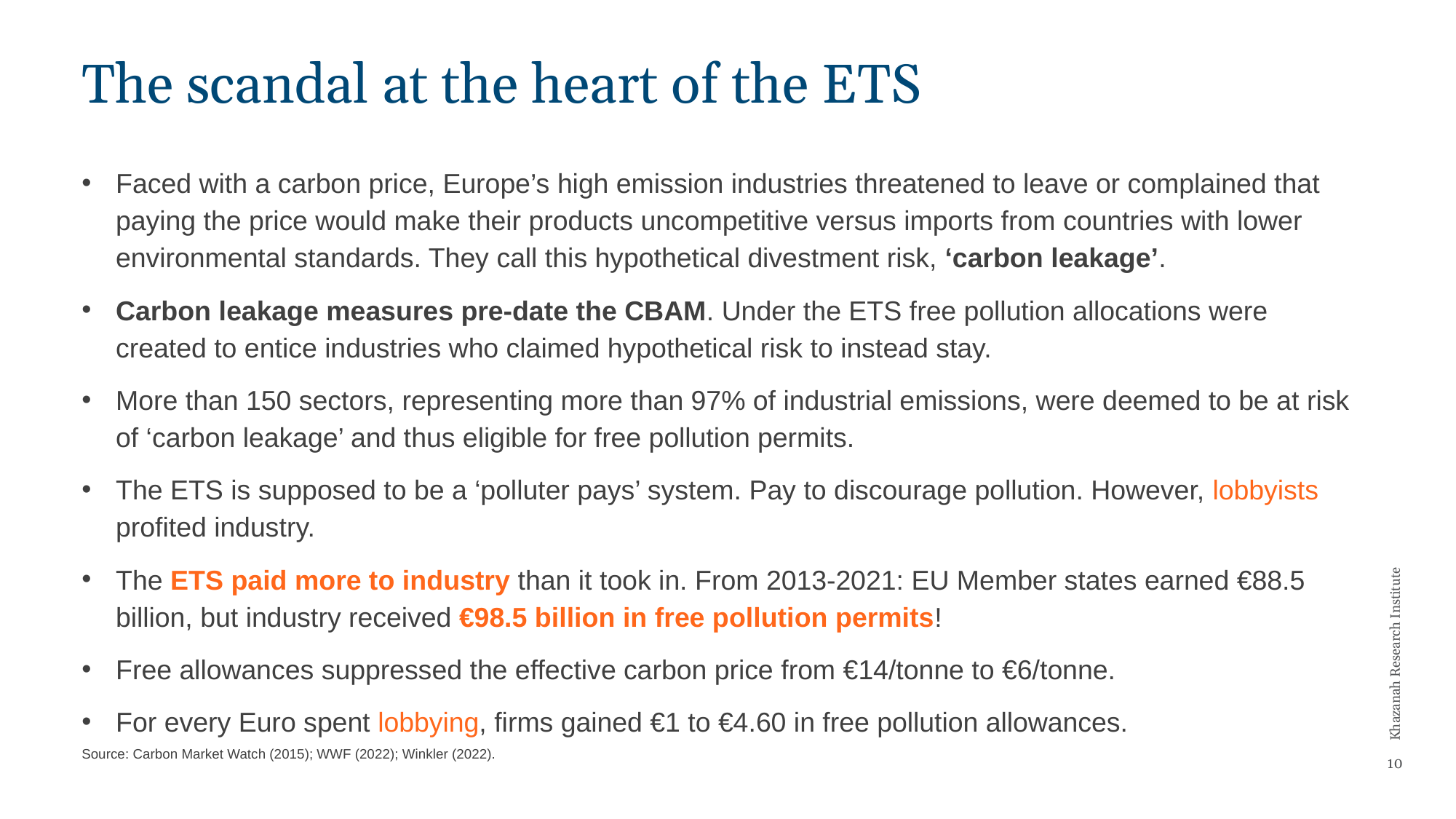

# The scandal at the heart of the ETS
Faced with a carbon price, Europe’s high emission industries threatened to leave or complained that paying the price would make their products uncompetitive versus imports from countries with lower environmental standards. They call this hypothetical divestment risk, ‘carbon leakage’.
Carbon leakage measures pre-date the CBAM. Under the ETS free pollution allocations were created to entice industries who claimed hypothetical risk to instead stay.
More than 150 sectors, representing more than 97% of industrial emissions, were deemed to be at risk of ‘carbon leakage’ and thus eligible for free pollution permits.
The ETS is supposed to be a ‘polluter pays’ system. Pay to discourage pollution. However, lobbyists profited industry.
The ETS paid more to industry than it took in. From 2013-2021: EU Member states earned €88.5 billion, but industry received €98.5 billion in free pollution permits!
Free allowances suppressed the effective carbon price from €14/tonne to €6/tonne.
For every Euro spent lobbying, firms gained €1 to €4.60 in free pollution allowances.

Source: Carbon Market Watch (2015); WWF (2022); Winkler (2022).
10